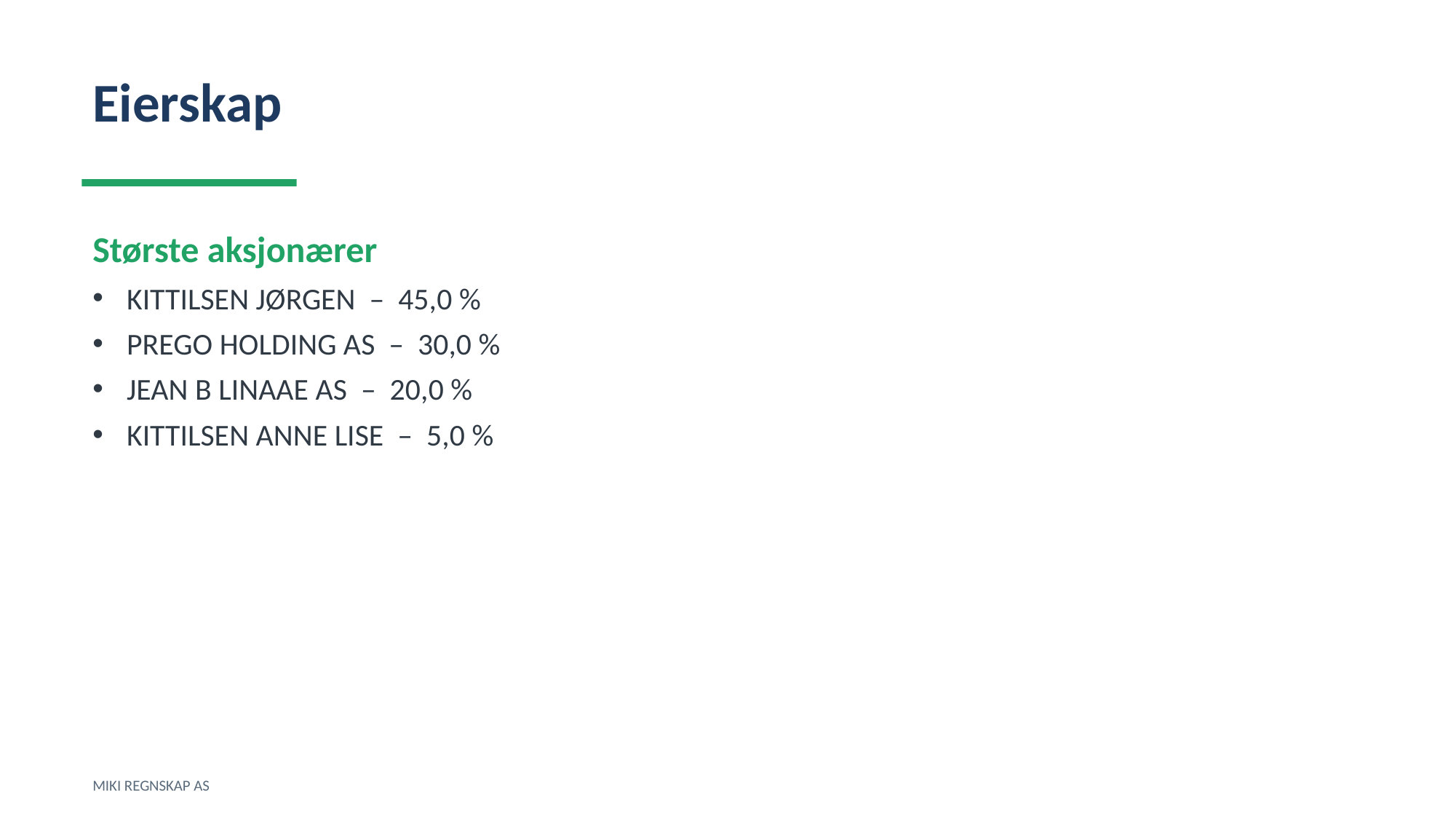

Eierskap

Største aksjonærer
KITTILSEN JØRGEN  –  45,0 %
PREGO HOLDING AS  –  30,0 %
JEAN B LINAAE AS  –  20,0 %
KITTILSEN ANNE LISE  –  5,0 %
MIKI REGNSKAP AS